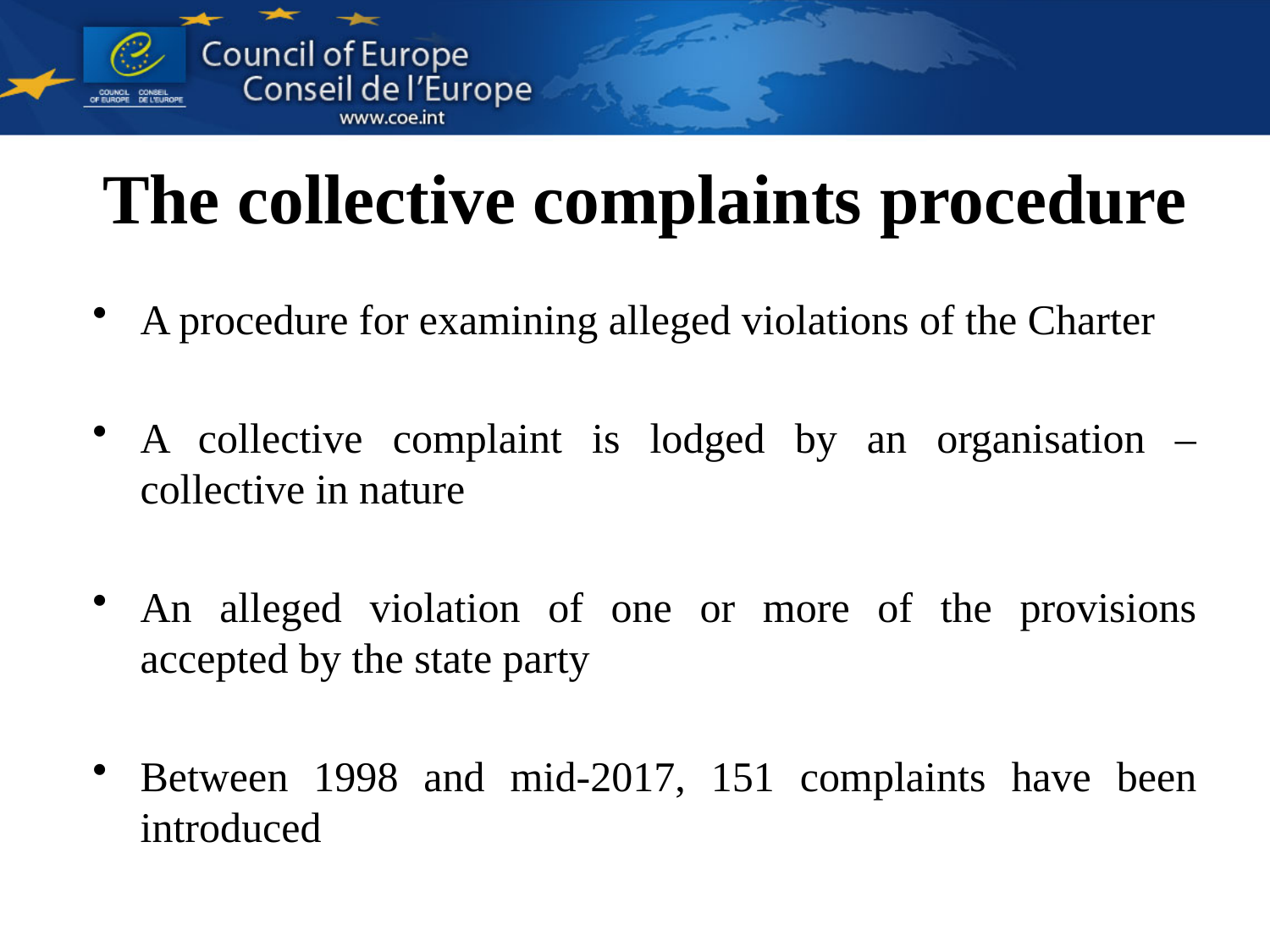

# The collective complaints procedure
A procedure for examining alleged violations of the Charter

A collective complaint is lodged by an organisation – collective in nature

An alleged violation of one or more of the provisions accepted by the state party

Between 1998 and mid-2017, 151 complaints have been introduced